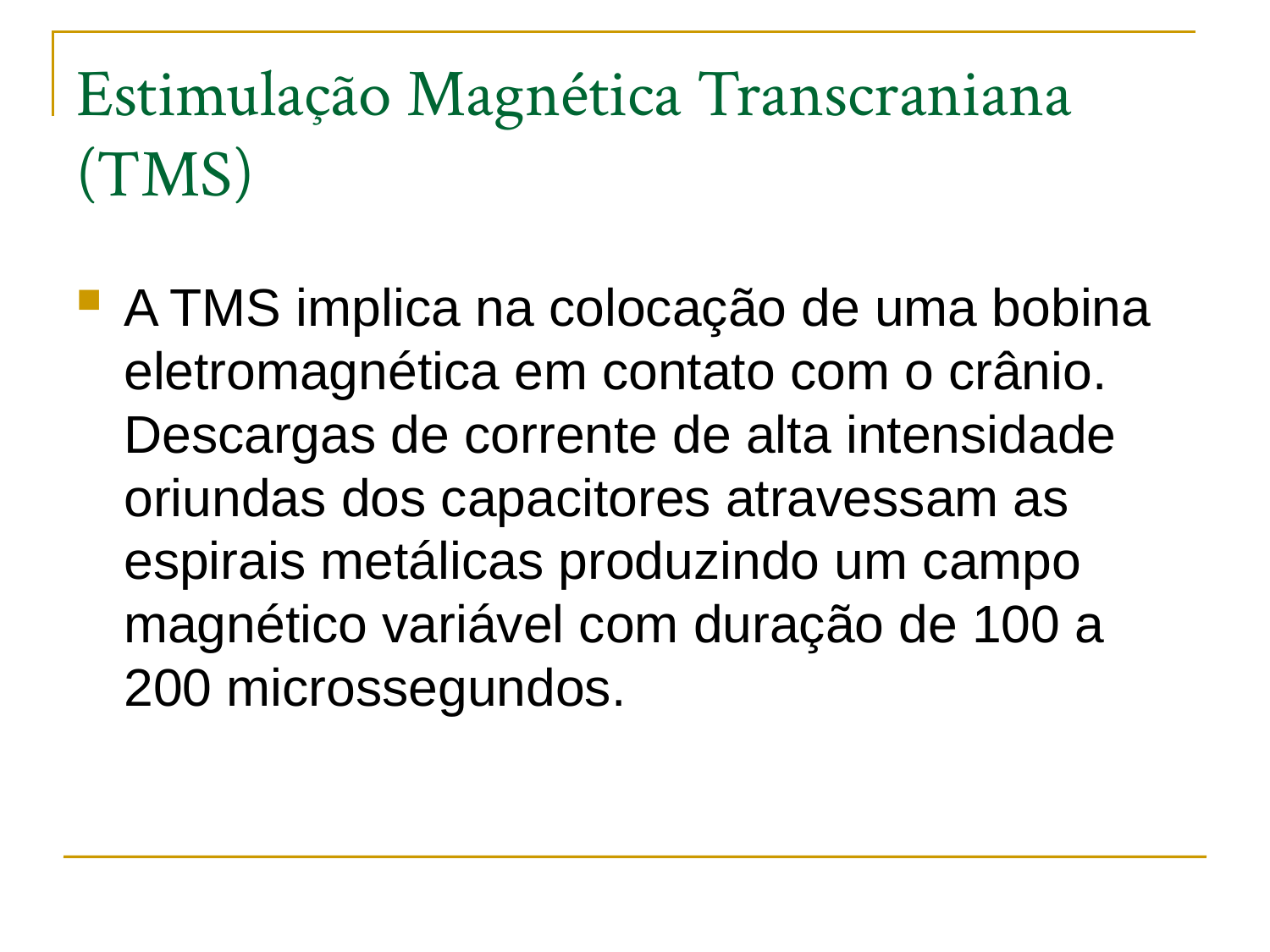

# Estimulação Magnética Transcraniana (TMS)
A TMS implica na colocação de uma bobina eletromagnética em contato com o crânio. Descargas de corrente de alta intensidade oriundas dos capacitores atravessam as espirais metálicas produzindo um campo magnético variável com duração de 100 a 200 microssegundos.